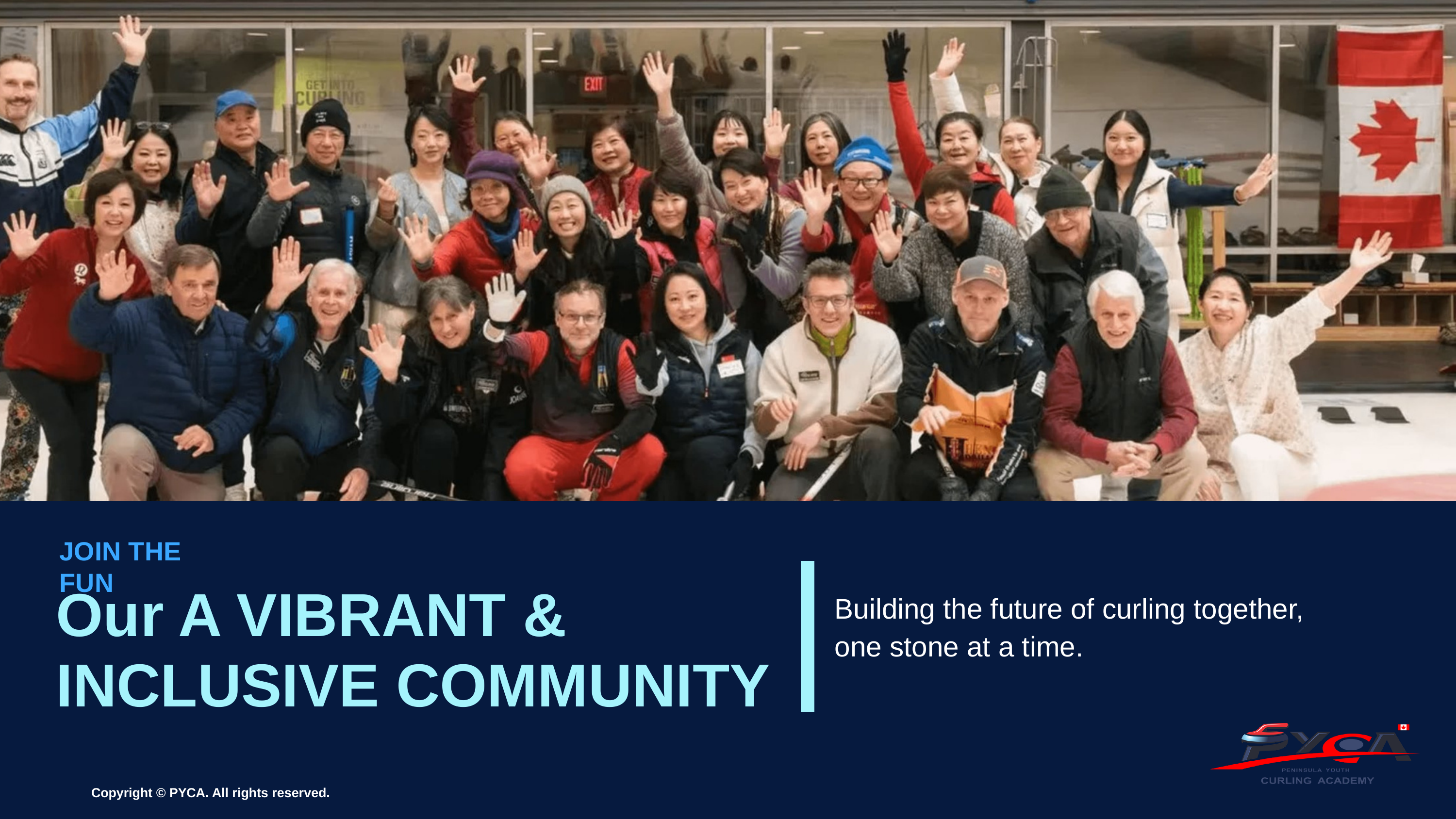

JOIN THE FUN

Our A VIBRANT &
INCLUSIVE COMMUNITY

Building the future of curling together,
one stone at a time.

Copyright © PYCA. All rights reserved.